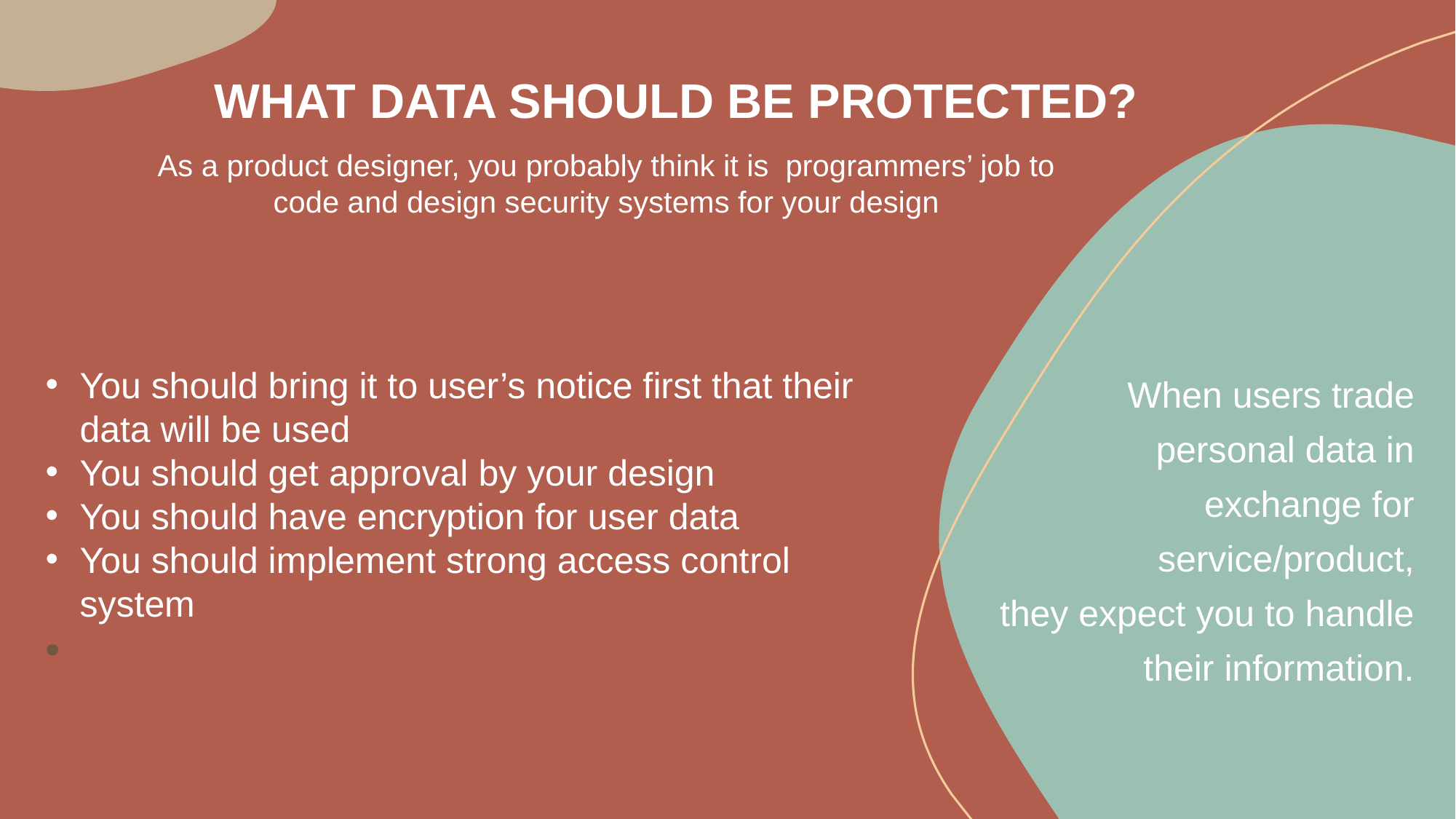

# WHAT DATA SHOULD BE PROTECTED?

As a product designer, you probably think it is  programmers’ job to code and design security systems for your design

You should bring it to user’s notice first that their data will be used
You should get approval by your design
You should have encryption for user data
You should implement strong access control system

When users trade personal data in exchange for service/product,
 they expect you to handle their information.